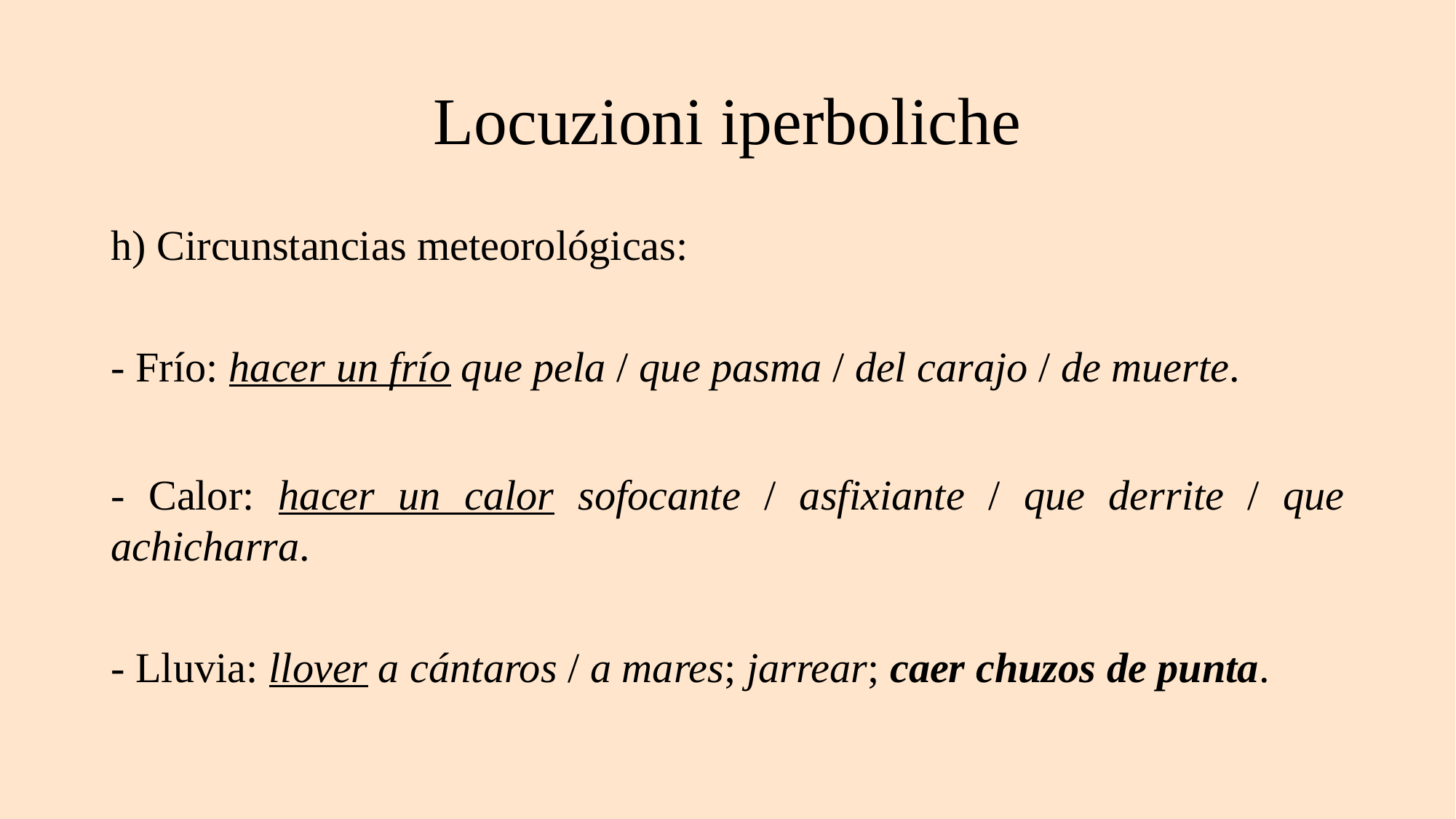

# Locuzioni iperboliche
h) Circunstancias meteorológicas:

- Frío: hacer un frío que pela / que pasma / del carajo / de muerte.

- Calor: hacer un calor sofocante / asfixiante / que derrite / que achicharra.

- Lluvia: llover a cántaros / a mares; jarrear; caer chuzos de punta.